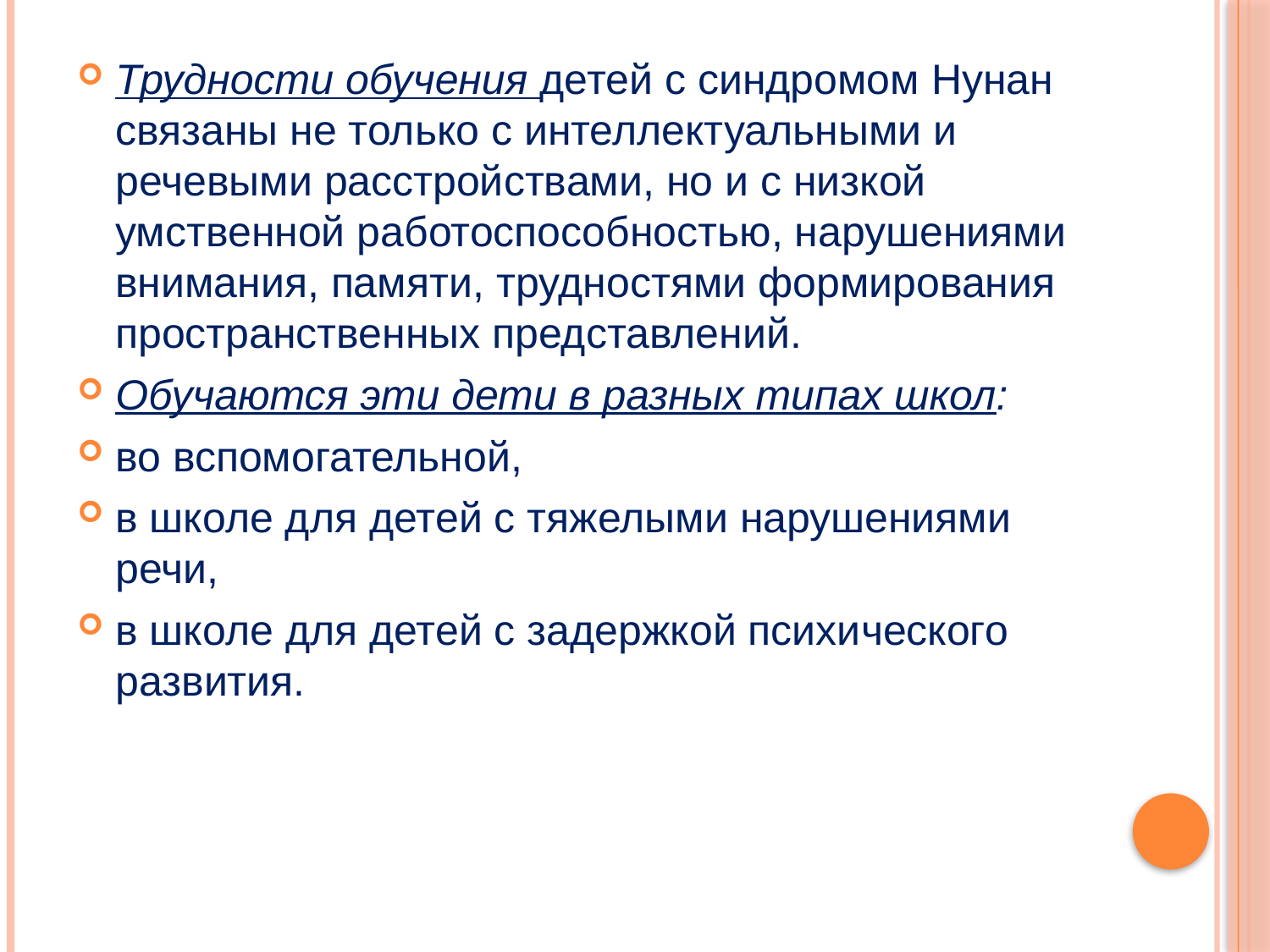

Трудности обучения детей с синдромом Нунан связаны не только с интеллектуальными и речевыми расстройствами, но и с низкой умственной работоспособностью, нарушениями вни­мания, памяти, трудностями формирования пространственных представлений.
Обучаются эти дети в разных типах школ:
во вспомогатель­ной,
в школе для детей с тяжелыми нарушениями речи,
в шко­ле для детей с задержкой психического развития.